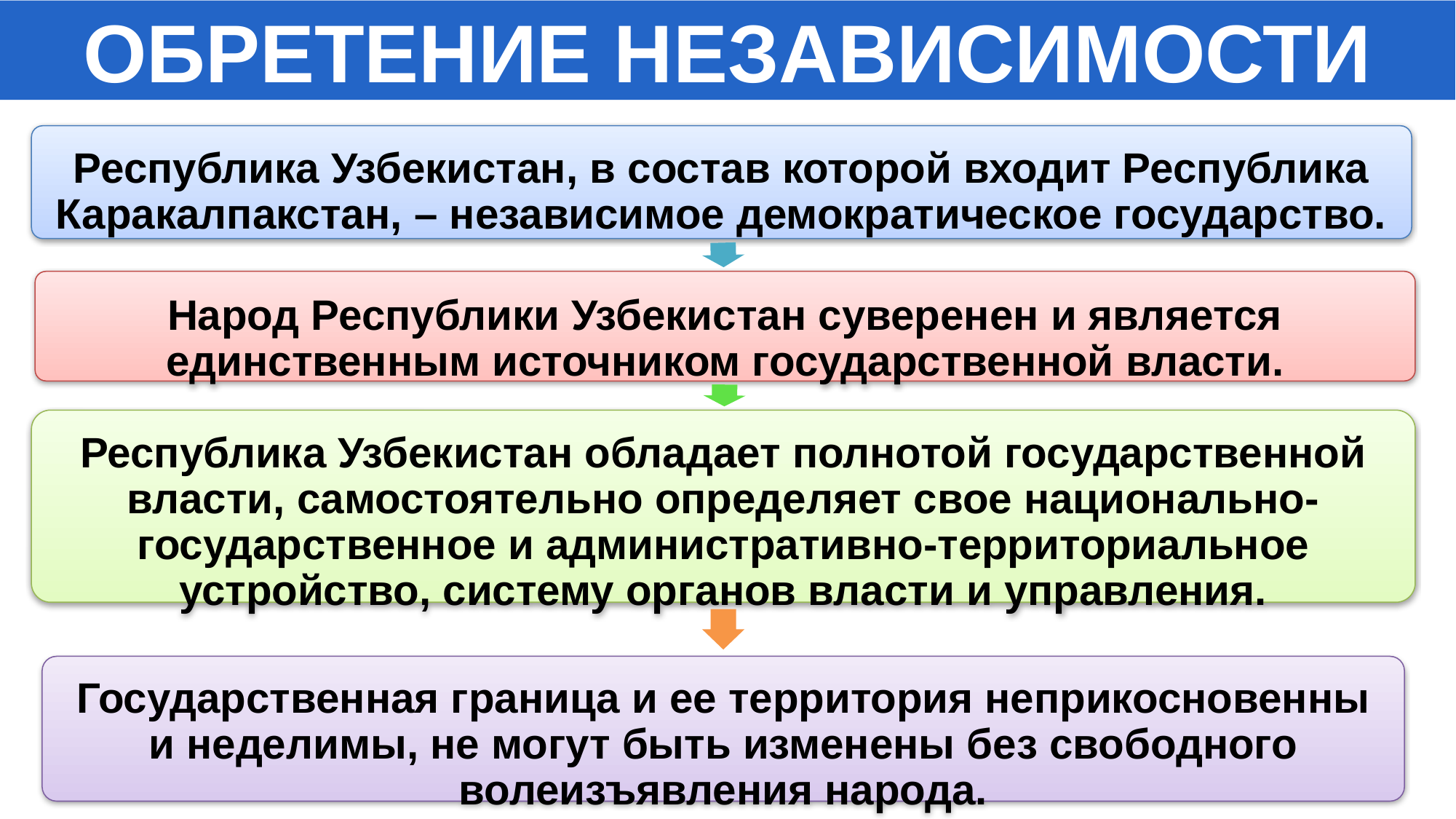

ОБРЕТЕНИЕ НЕЗАВИСИМОСТИ

Республика Узбекистан, в состав которой входит Республика Каракалпакстан, – независимое демократическое государство.

Народ Республики Узбекистан суверенен и является единственным источником государственной власти.

Республика Узбекистан обладает полнотой государственной власти, самостоятельно определяет свое национально-государственное и административно-территориальное устройство, систему органов власти и управления.

Государственная граница и ее территория неприкосновенны и неделимы, не могут быть изменены без свободного волеизъявления народа.